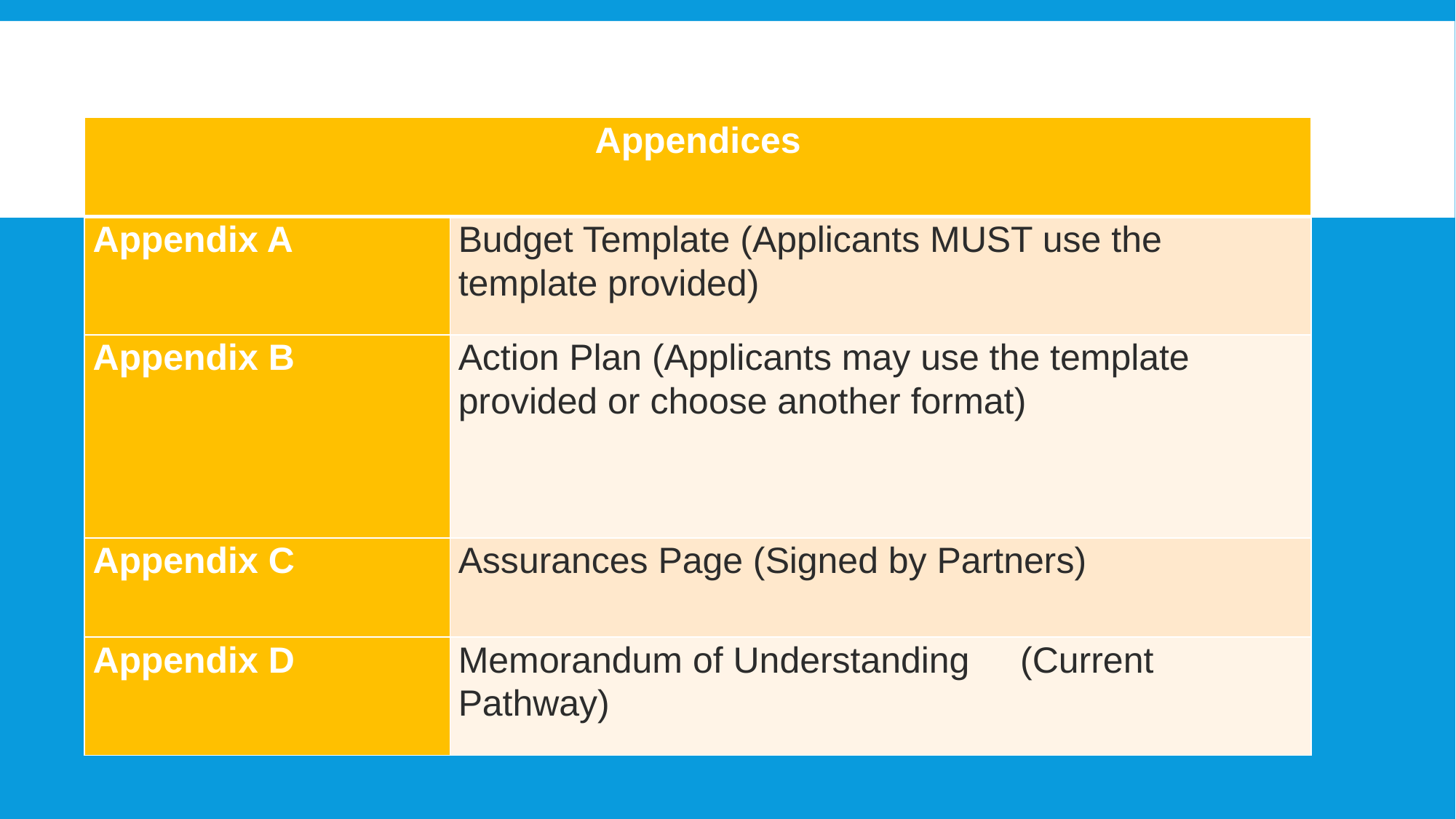

| Appendices |  |
| --- | --- |
| Appendix A | Budget Template (Applicants MUST use the template provided) |
| Appendix B | Action Plan (Applicants may use the template provided or choose another format) |
| Appendix C | Assurances Page (Signed by Partners) |
| Appendix D | Memorandum of Understanding (Current Pathway) |